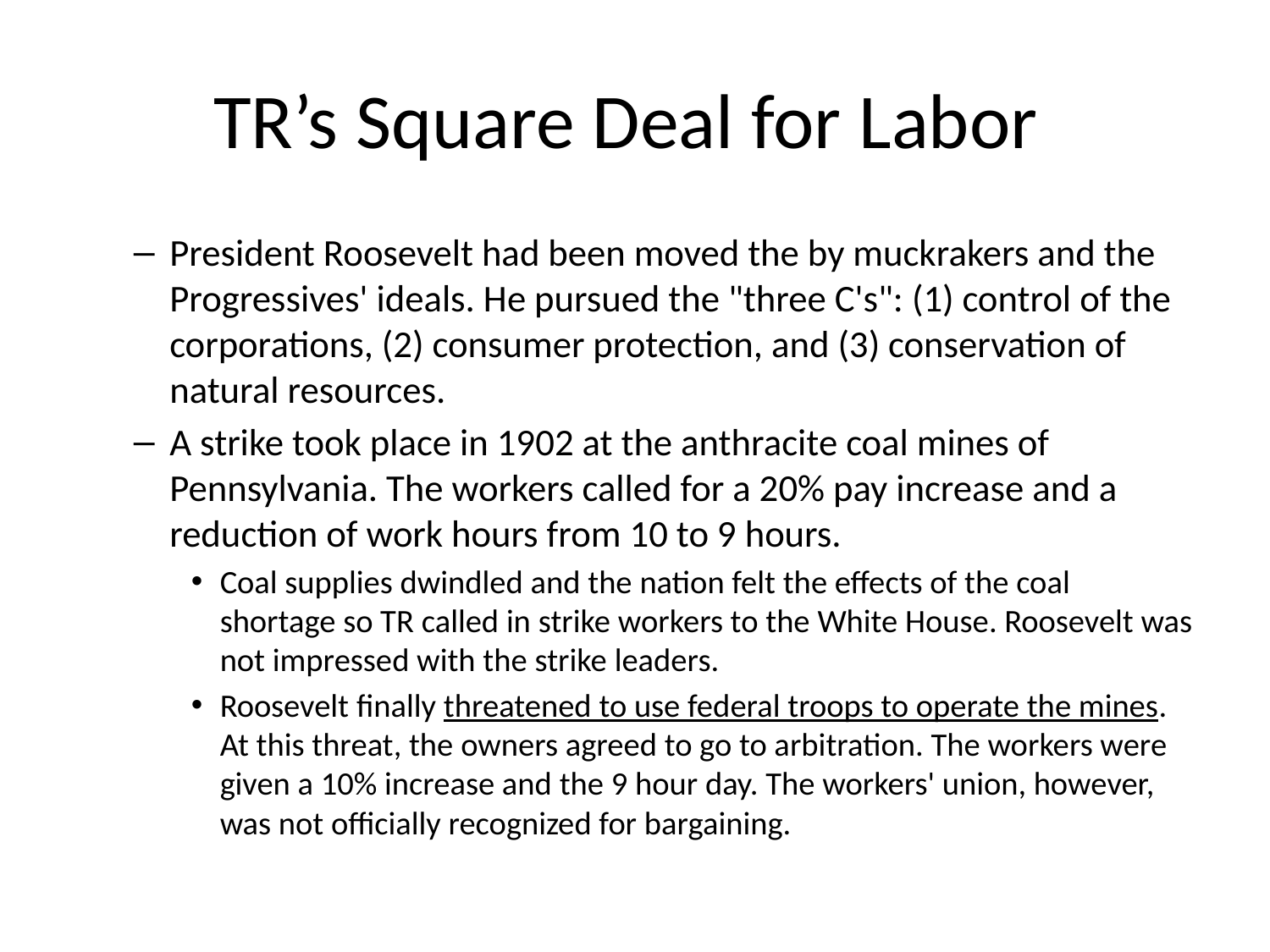

# TR’s Square Deal for Labor
President Roosevelt had been moved the by muckrakers and the Progressives' ideals. He pursued the "three C's": (1) control of the corporations, (2) consumer protection, and (3) conservation of natural resources.
A strike took place in 1902 at the anthracite coal mines of Pennsylvania. The workers called for a 20% pay increase and a reduction of work hours from 10 to 9 hours.
Coal supplies dwindled and the nation felt the effects of the coal shortage so TR called in strike workers to the White House. Roosevelt was not impressed with the strike leaders.
Roosevelt finally threatened to use federal troops to operate the mines. At this threat, the owners agreed to go to arbitration. The workers were given a 10% increase and the 9 hour day. The workers' union, however, was not officially recognized for bargaining.